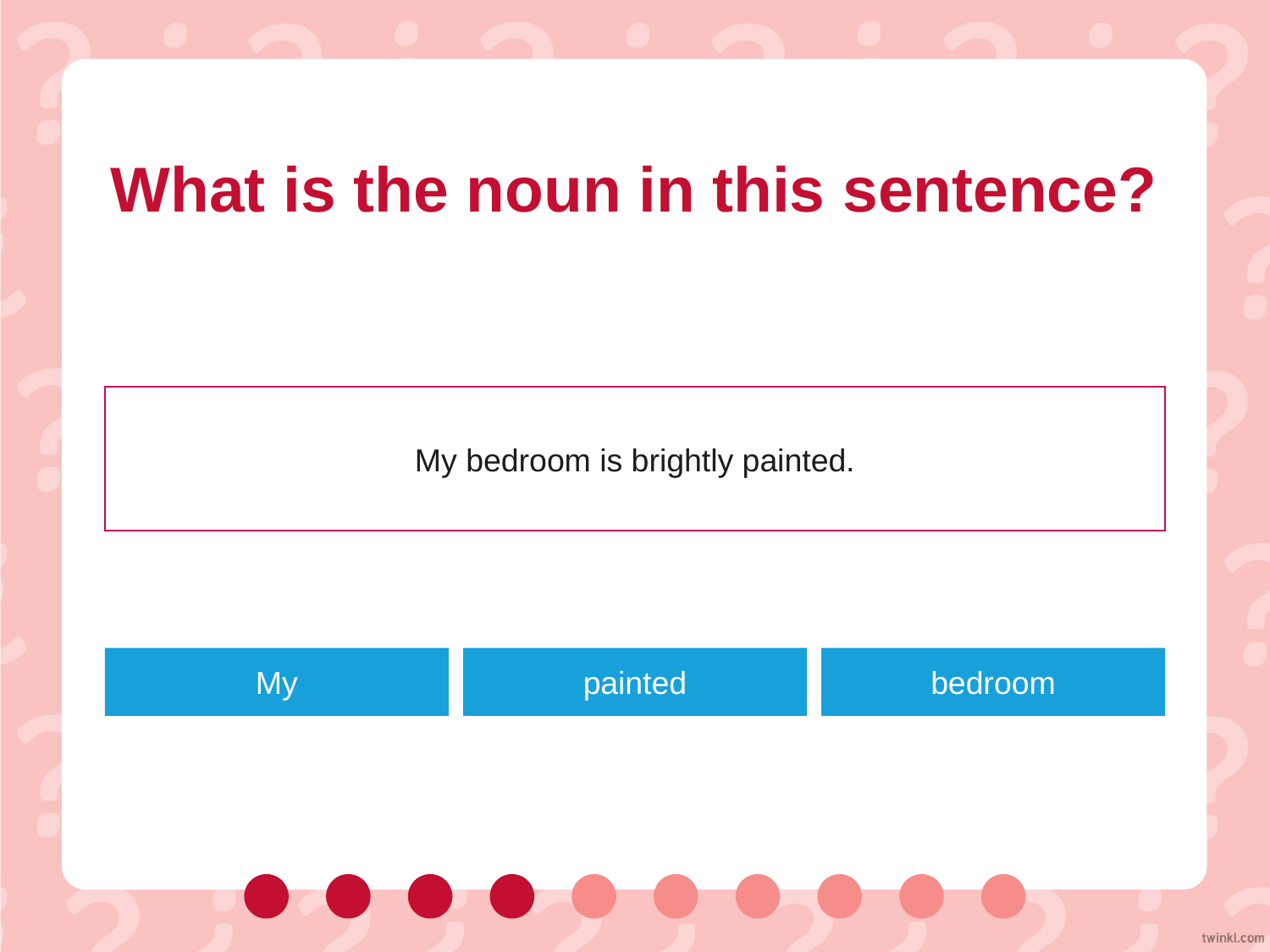

# What is the noun in this sentence?

My bedroom is brightly painted.

My
painted
bedroom